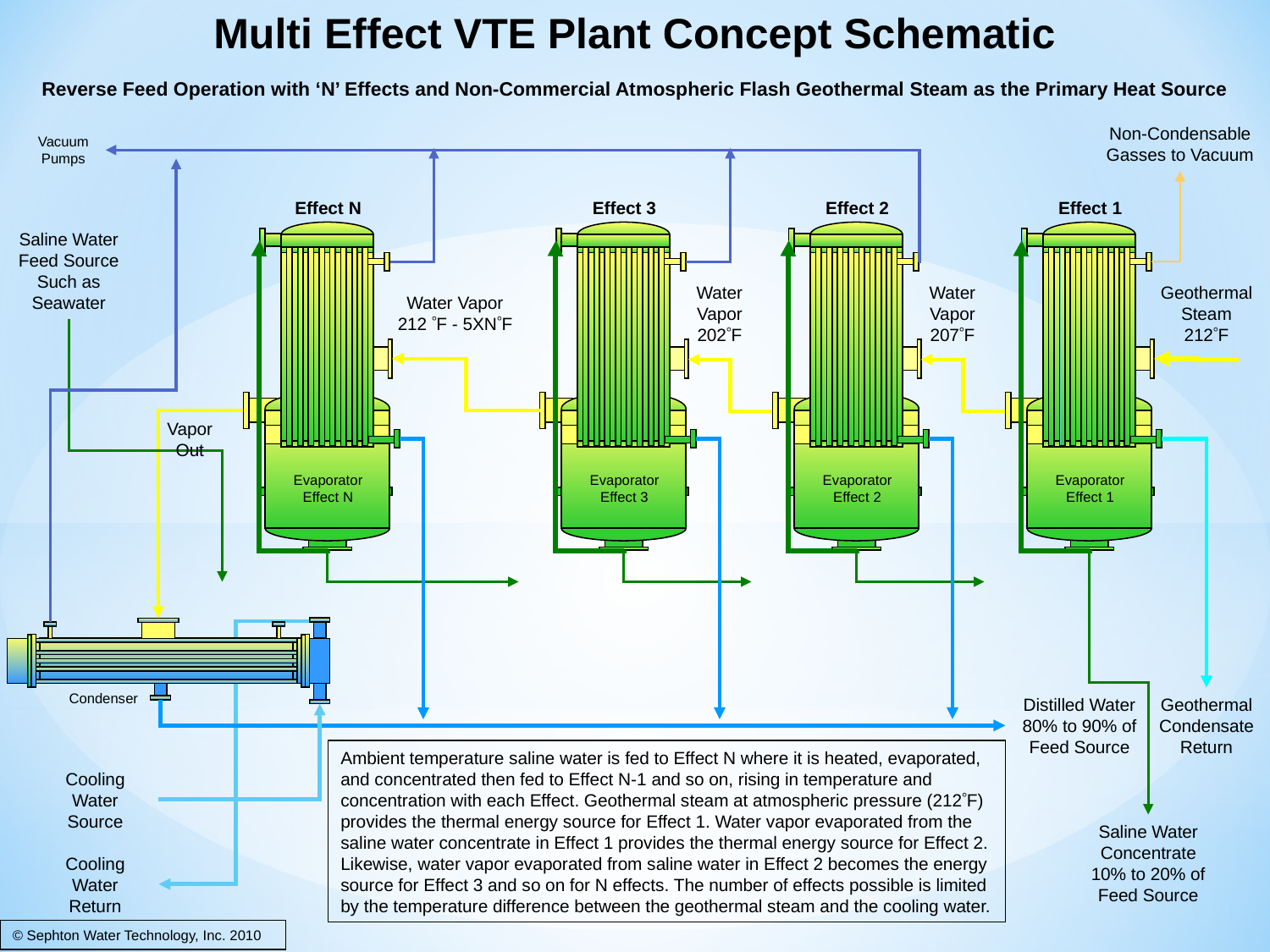

# Multi Effect VTE Plant Concept Schematic
Reverse Feed Operation with ‘N’ Effects and Non-Commercial Atmospheric Flash Geothermal Steam as the Primary Heat Source
Non-Condensable
Gasses to Vacuum
Vacuum
Pumps
Effect N
Effect 3
Effect 2
Effect 1
Saline Water
Feed Source
Such as
Seawater

Water Vapor
202°F
Water Vapor
207°F
Geothermal
Steam
212°F
Water Vapor
212 °F - 5XN°F
Vapor
Out

Evaporator
Effect N
Evaporator
Effect 3
Evaporator
Effect 2
Evaporator
Effect 1

Condenser
Distilled Water
80% to 90% of
Feed Source
Geothermal
Condensate
Return
Ambient temperature saline water is fed to Effect N where it is heated, evaporated, and concentrated then fed to Effect N-1 and so on, rising in temperature and concentration with each Effect. Geothermal steam at atmospheric pressure (212°F) provides the thermal energy source for Effect 1. Water vapor evaporated from the saline water concentrate in Effect 1 provides the thermal energy source for Effect 2. Likewise, water vapor evaporated from saline water in Effect 2 becomes the energy source for Effect 3 and so on for N effects. The number of effects possible is limited by the temperature difference between the geothermal steam and the cooling water.
Cooling Water
Source
Saline Water
Concentrate
10% to 20% of
Feed Source
Cooling Water
Return
© Sephton Water Technology, Inc. 2010